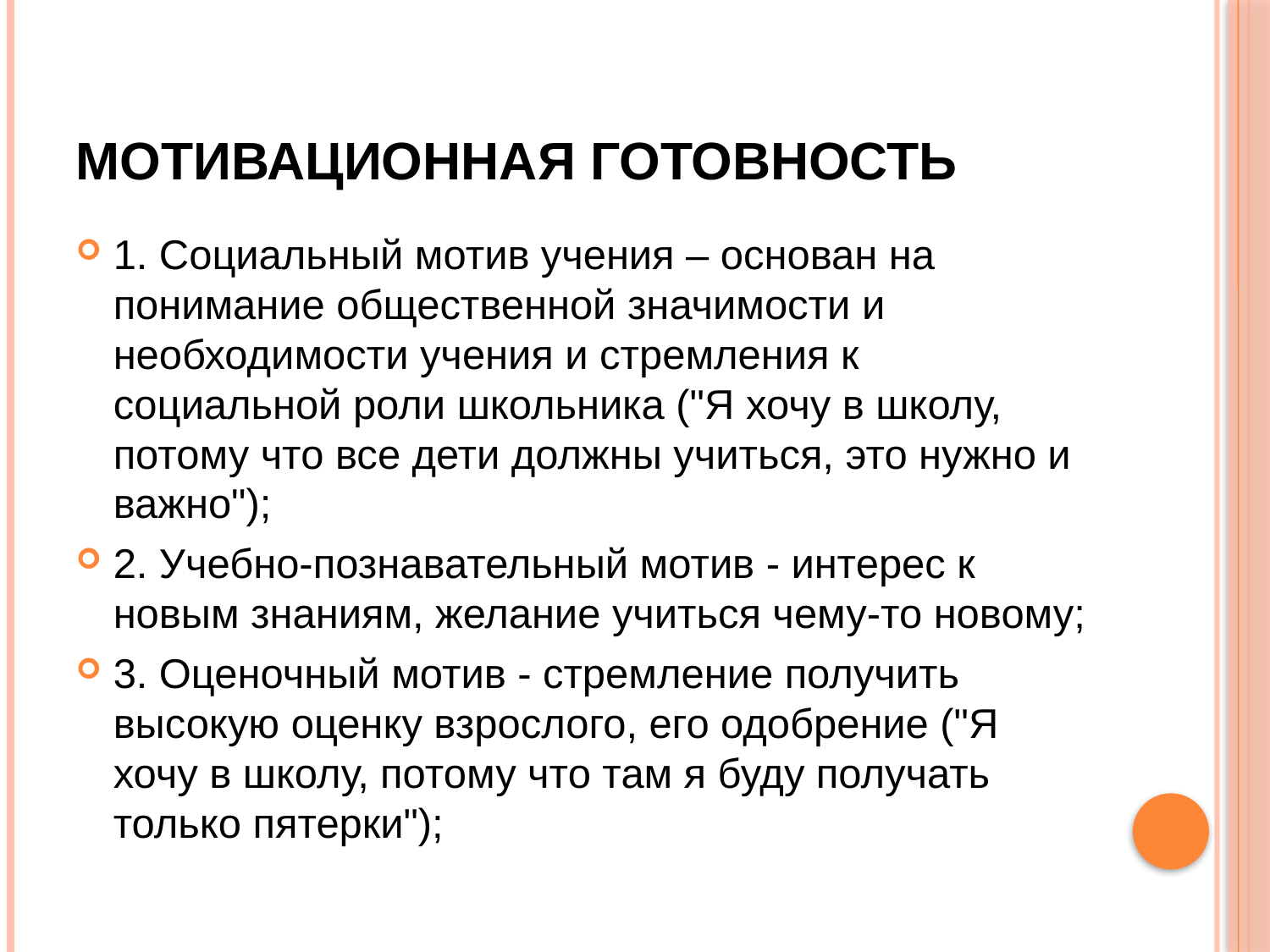

# Мотивационная готовность
1. Социальный мотив учения – основан на понимание общественной значимости и необходимости учения и стремления к социальной роли школьника ("Я хочу в школу, потому что все дети должны учиться, это нужно и важно");
2. Учебно-познавательный мотив - интерес к новым знаниям, желание учиться чему-то новому;
3. Оценочный мотив - стремление получить высокую оценку взрослого, его одобрение ("Я хочу в школу, потому что там я буду получать только пятерки");